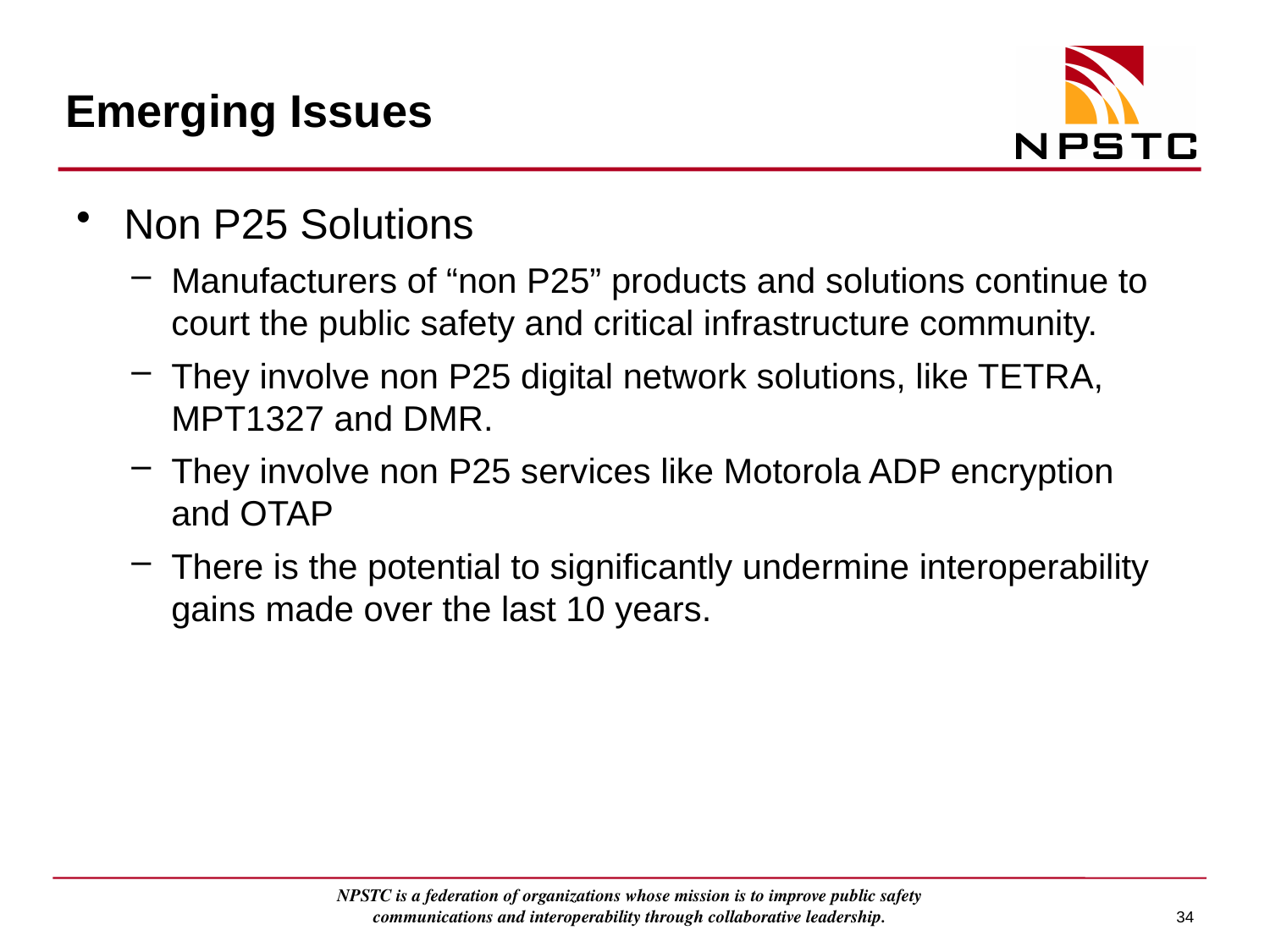

# Emerging Issues
Non P25 Solutions
Manufacturers of “non P25” products and solutions continue to court the public safety and critical infrastructure community.
They involve non P25 digital network solutions, like TETRA, MPT1327 and DMR.
They involve non P25 services like Motorola ADP encryption and OTAP
There is the potential to significantly undermine interoperability gains made over the last 10 years.